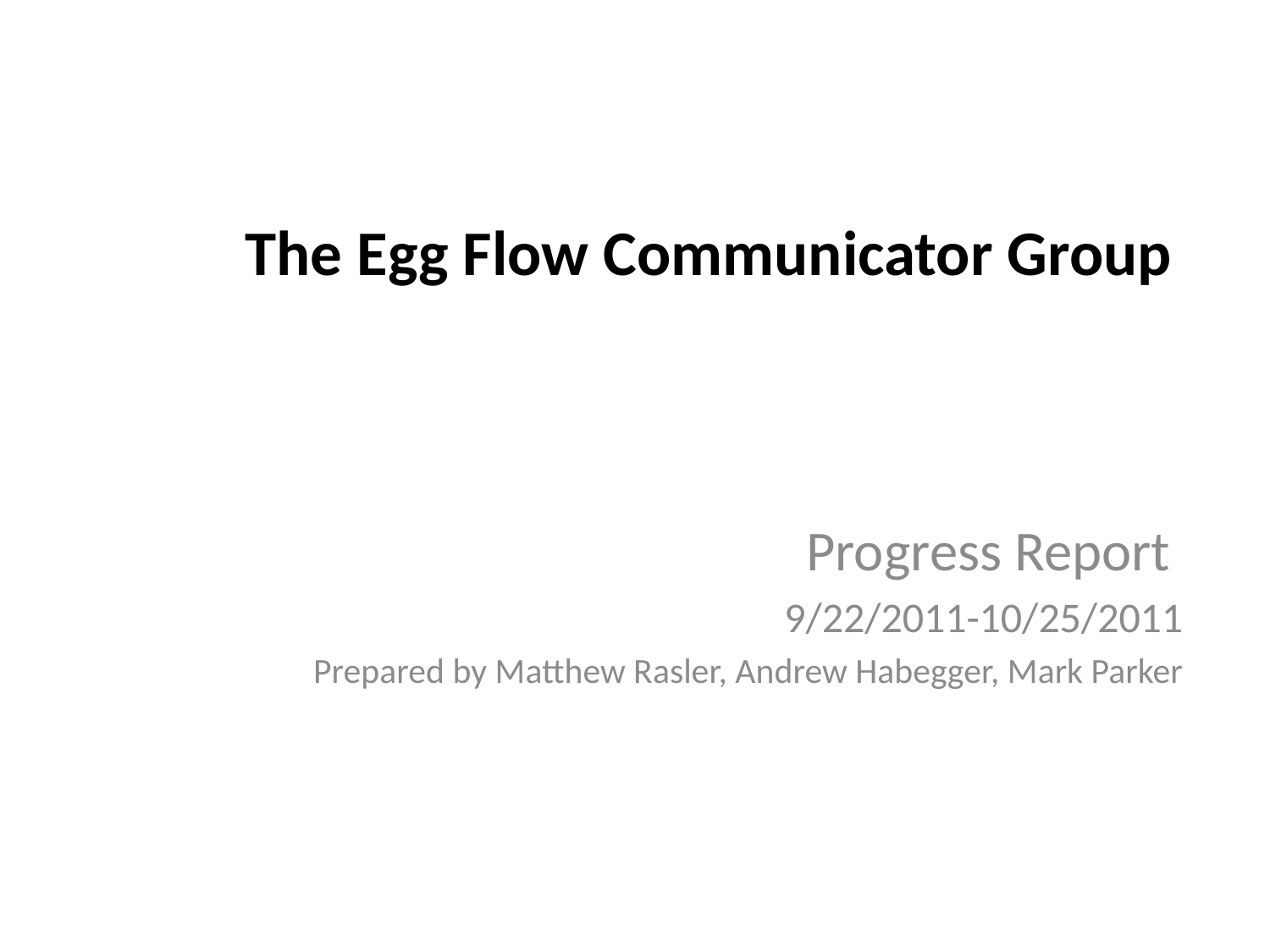

# The Egg Flow Communicator Group
Progress Report
9/22/2011-10/25/2011
Prepared by Matthew Rasler, Andrew Habegger, Mark Parker